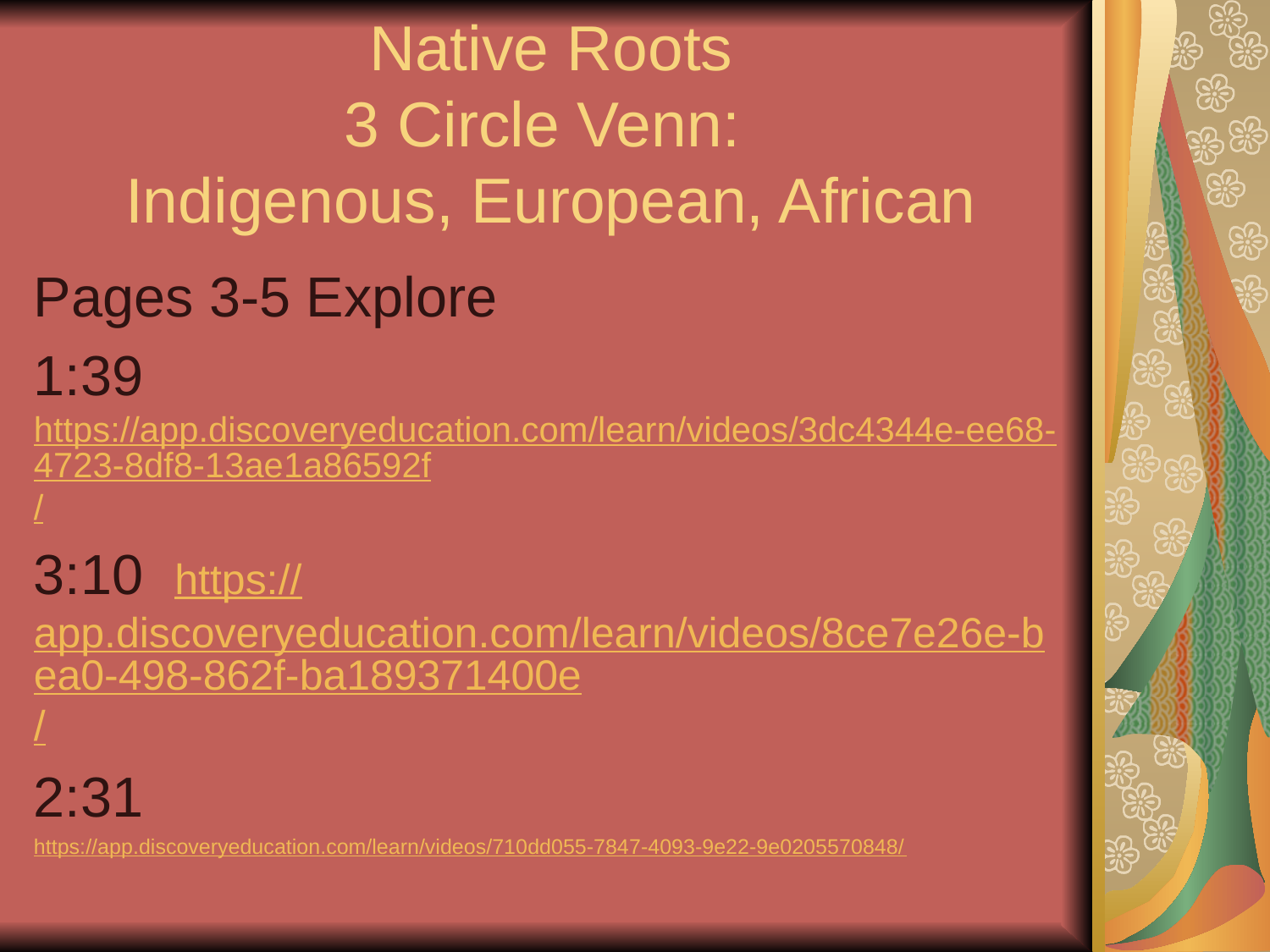

# Native Roots 3 Circle Venn: Indigenous, European, African
Pages 3-5 Explore
1:39  https://app.discoveryeducation.com/learn/videos/3dc4344e-ee68-4723-8df8-13ae1a86592f/
3:10  https://app.discoveryeducation.com/learn/videos/8ce7e26e-bea0-498-862f-ba189371400e/
2:31
https://app.discoveryeducation.com/learn/videos/710dd055-7847-4093-9e22-9e0205570848/